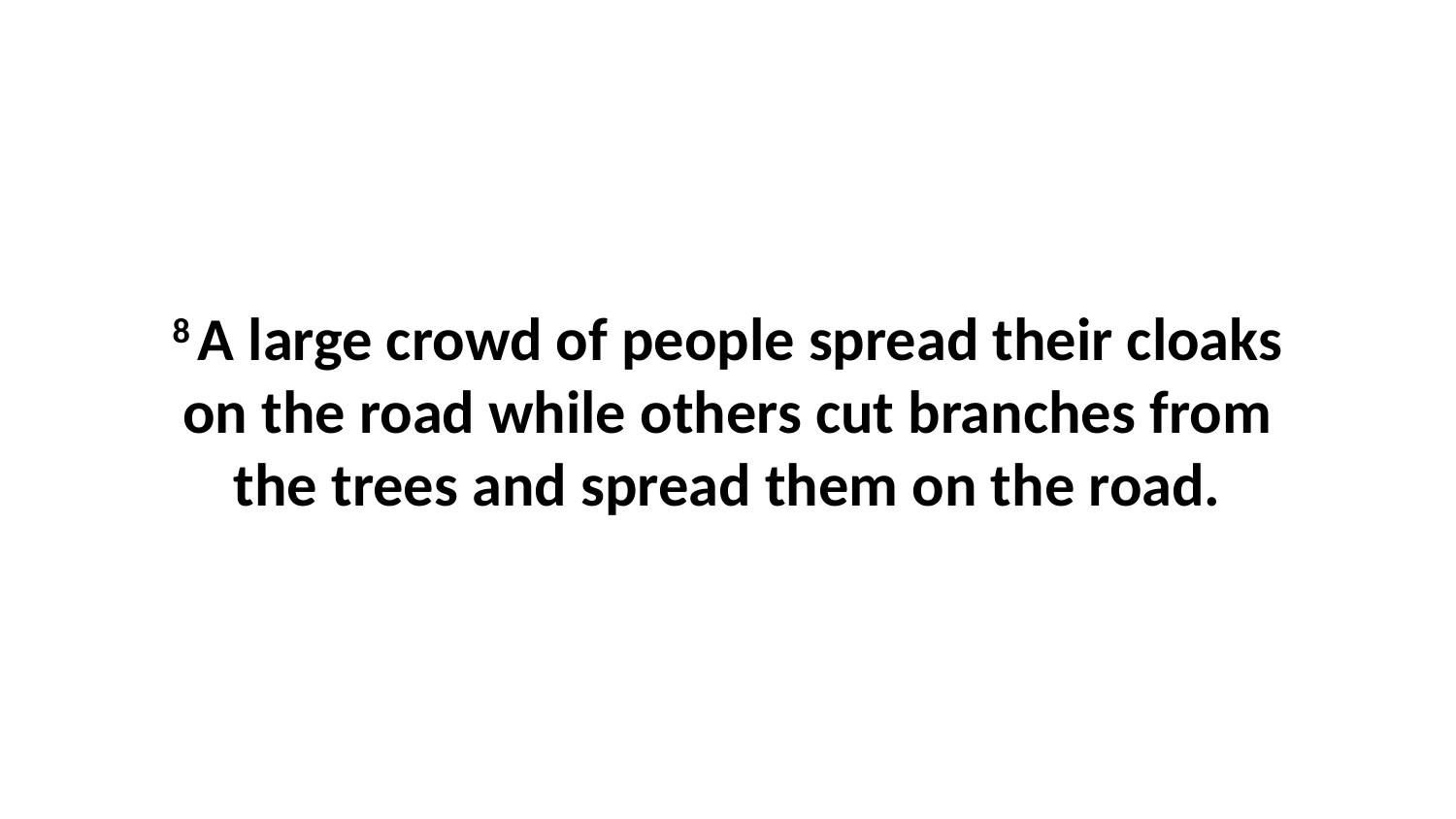

8 A large crowd of people spread their cloaks on the road while others cut branches from the trees and spread them on the road.